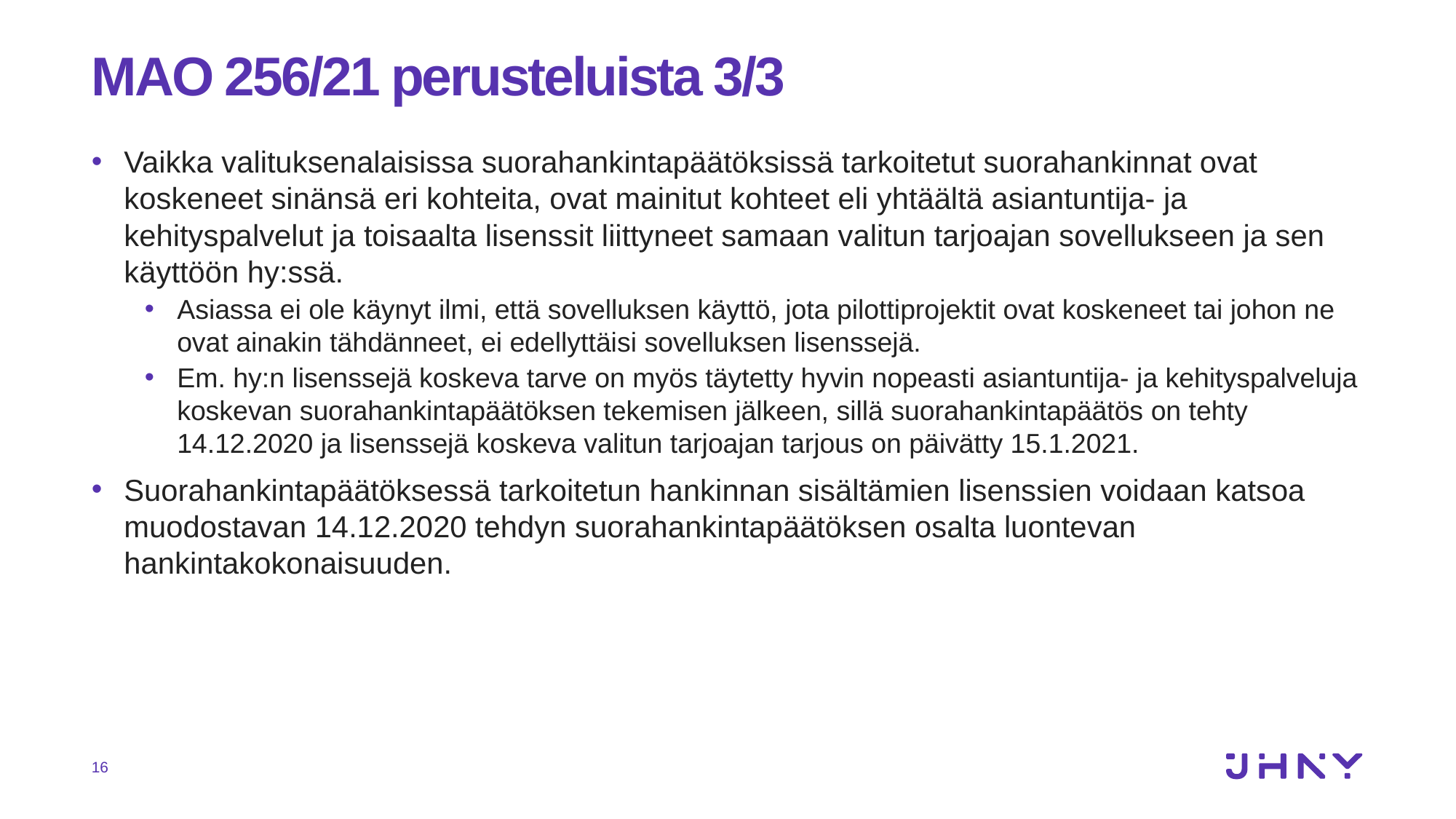

# MAO 256/21 perusteluista 3/3
Vaikka valituksenalaisissa suorahankintapäätöksissä tarkoitetut suorahankinnat ovat koskeneet sinänsä eri kohteita, ovat mainitut kohteet eli yhtäältä asiantuntija- ja kehityspalvelut ja toisaalta lisenssit liittyneet samaan valitun tarjoajan sovellukseen ja sen käyttöön hy:ssä.
Asiassa ei ole käynyt ilmi, että sovelluksen käyttö, jota pilottiprojektit ovat koskeneet tai johon ne ovat ainakin tähdänneet, ei edellyttäisi sovelluksen lisenssejä.
Em. hy:n lisenssejä koskeva tarve on myös täytetty hyvin nopeasti asiantuntija- ja kehityspalveluja koskevan suorahankintapäätöksen tekemisen jälkeen, sillä suorahankintapäätös on tehty 14.12.2020 ja lisenssejä koskeva valitun tarjoajan tarjous on päivätty 15.1.2021.
Suorahankintapäätöksessä tarkoitetun hankinnan sisältämien lisenssien voidaan katsoa muodostavan 14.12.2020 tehdyn suorahankintapäätöksen osalta luontevan hankintakokonaisuuden.
16